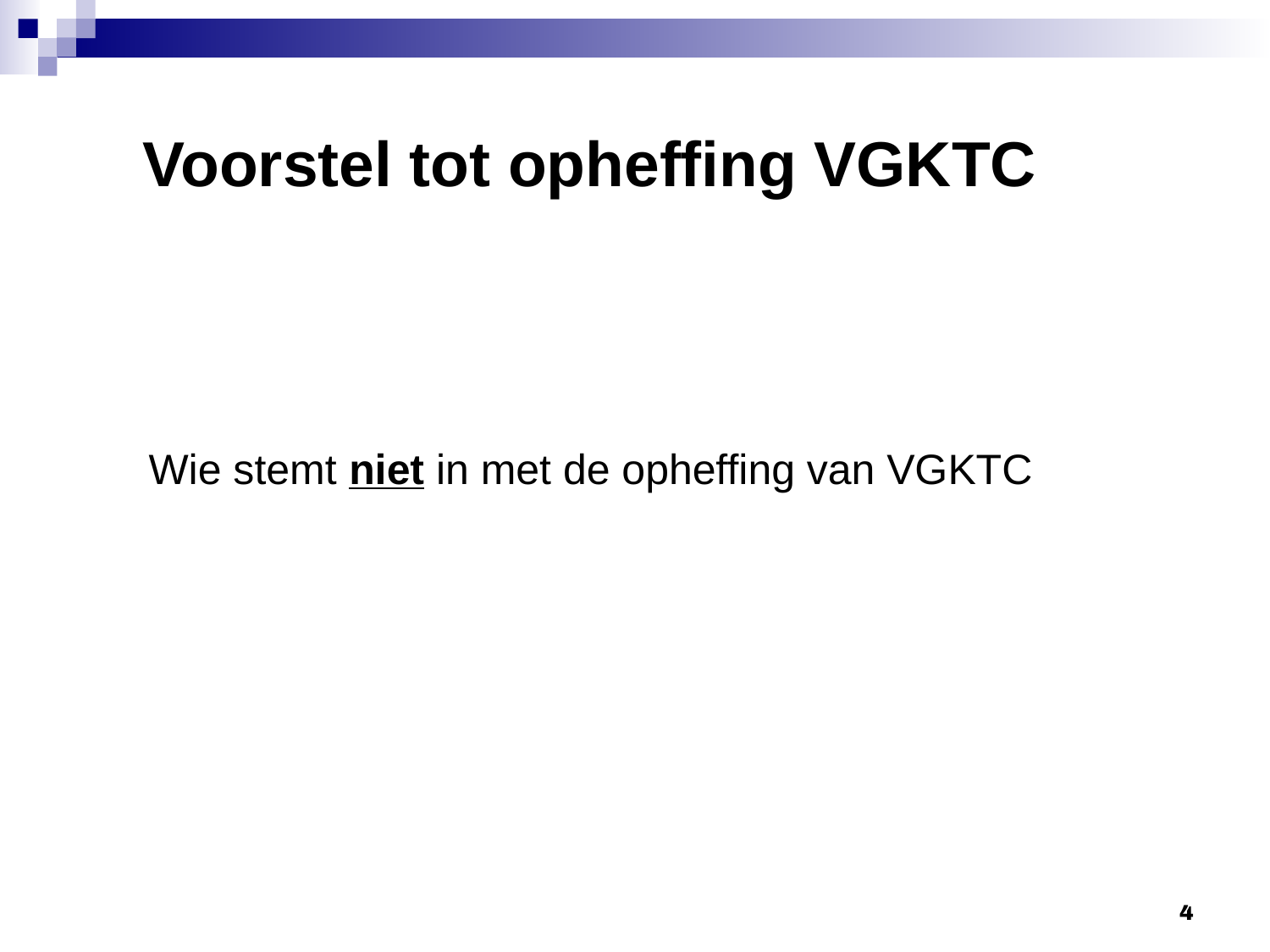

Voorstel tot opheffing VGKTC

      Wie stemt niet in met de opheffing van VGKTC
4